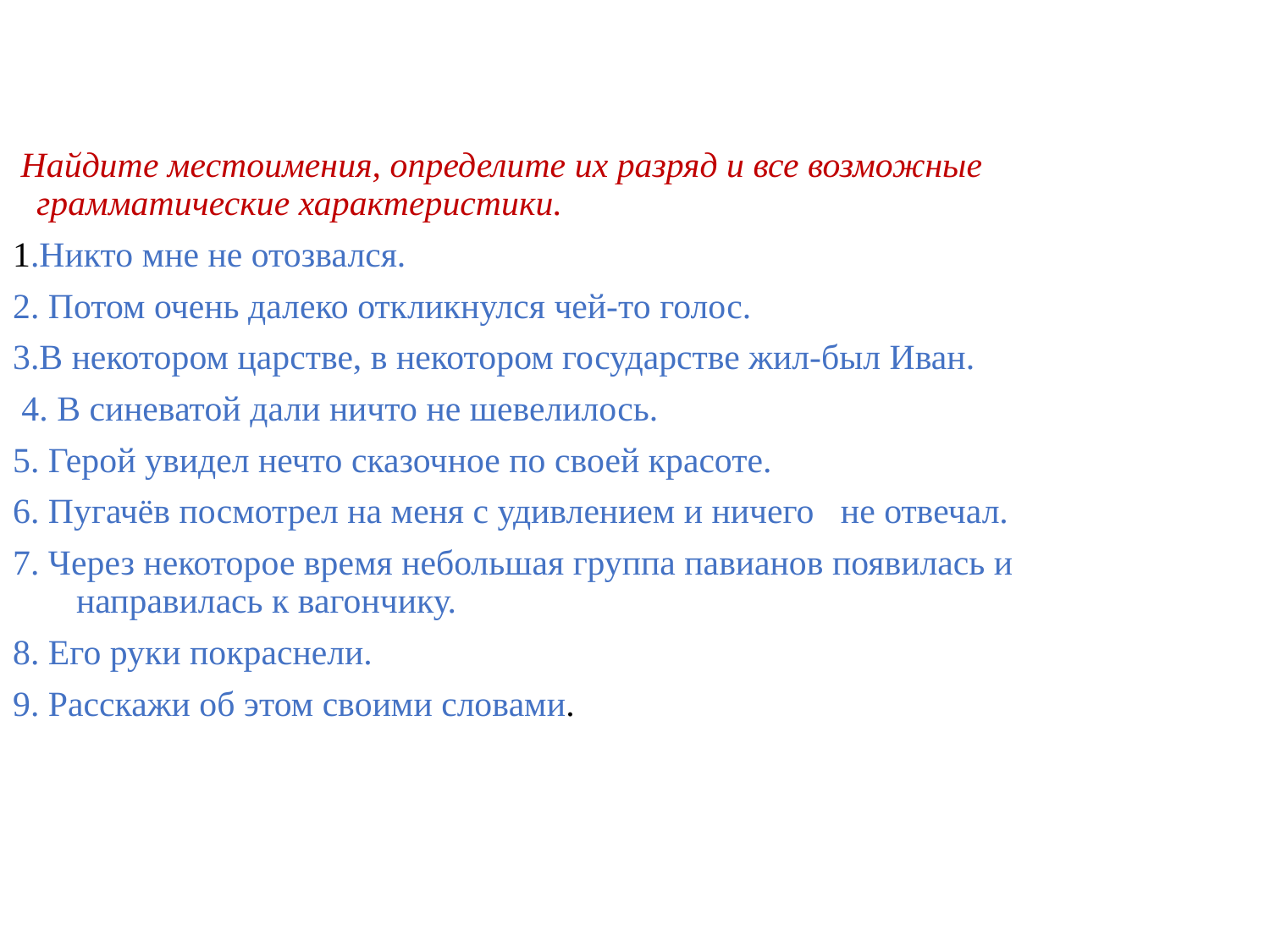

#

 Найдите местоимения, определите их разряд и все возможные грамматические характеристики.
1.Никто мне не отозвался.
2. Потом очень далеко откликнулся чей-то голос.
3.В некотором царстве, в некотором государстве жил-был Иван.
 4. В синеватой дали ничто не шевелилось.
5. Герой увидел нечто сказочное по своей красоте.
6. Пугачёв посмотрел на меня с удивлением и ничего   не отвечал.
7. Через некоторое время небольшая группа павианов появилась и направилась к вагончику.
8. Его руки покраснели.
9. Расскажи об этом своими словами.